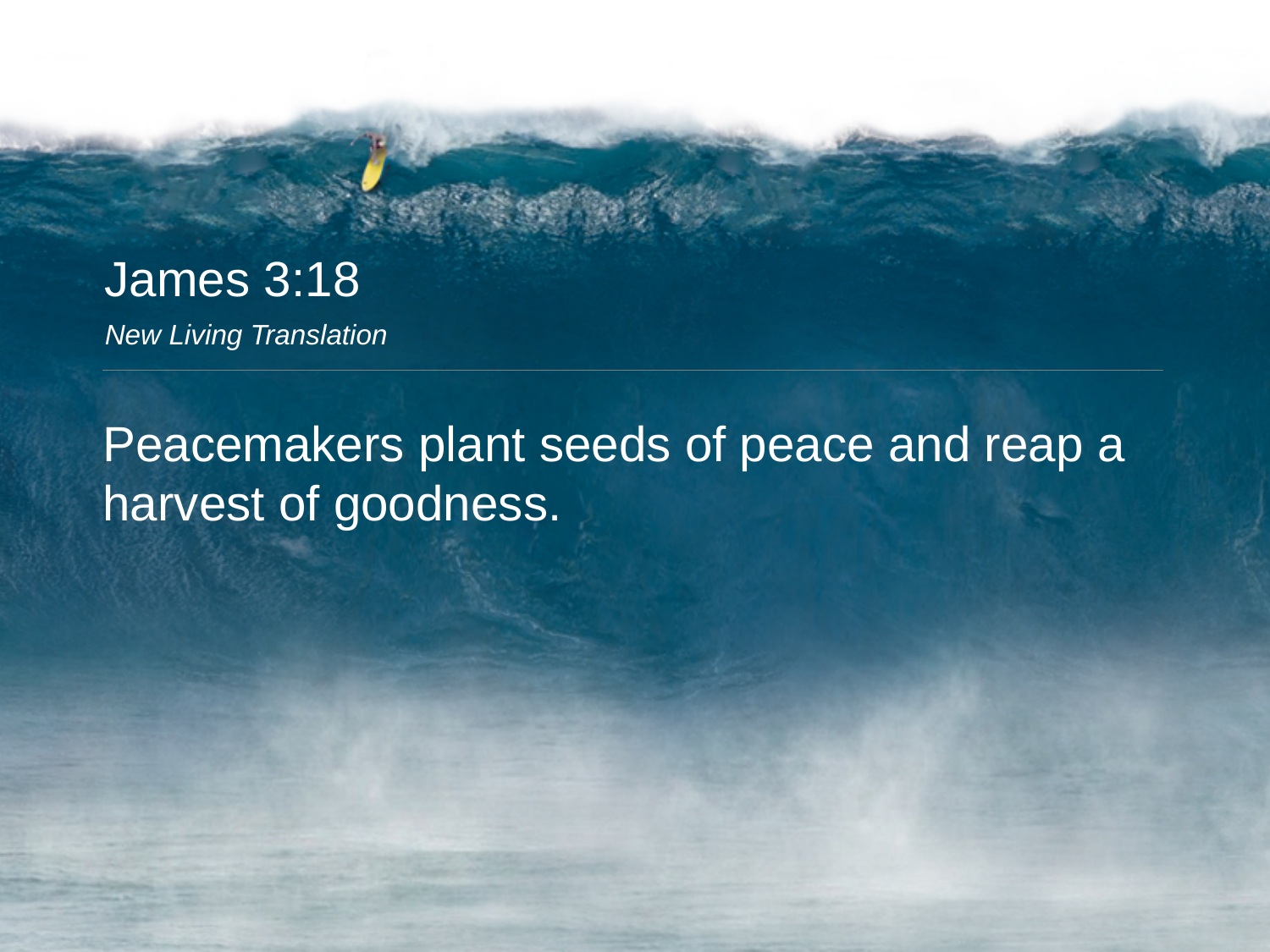

James 3:18
New Living Translation

Peacemakers plant seeds of peace and reap a harvest of goodness.